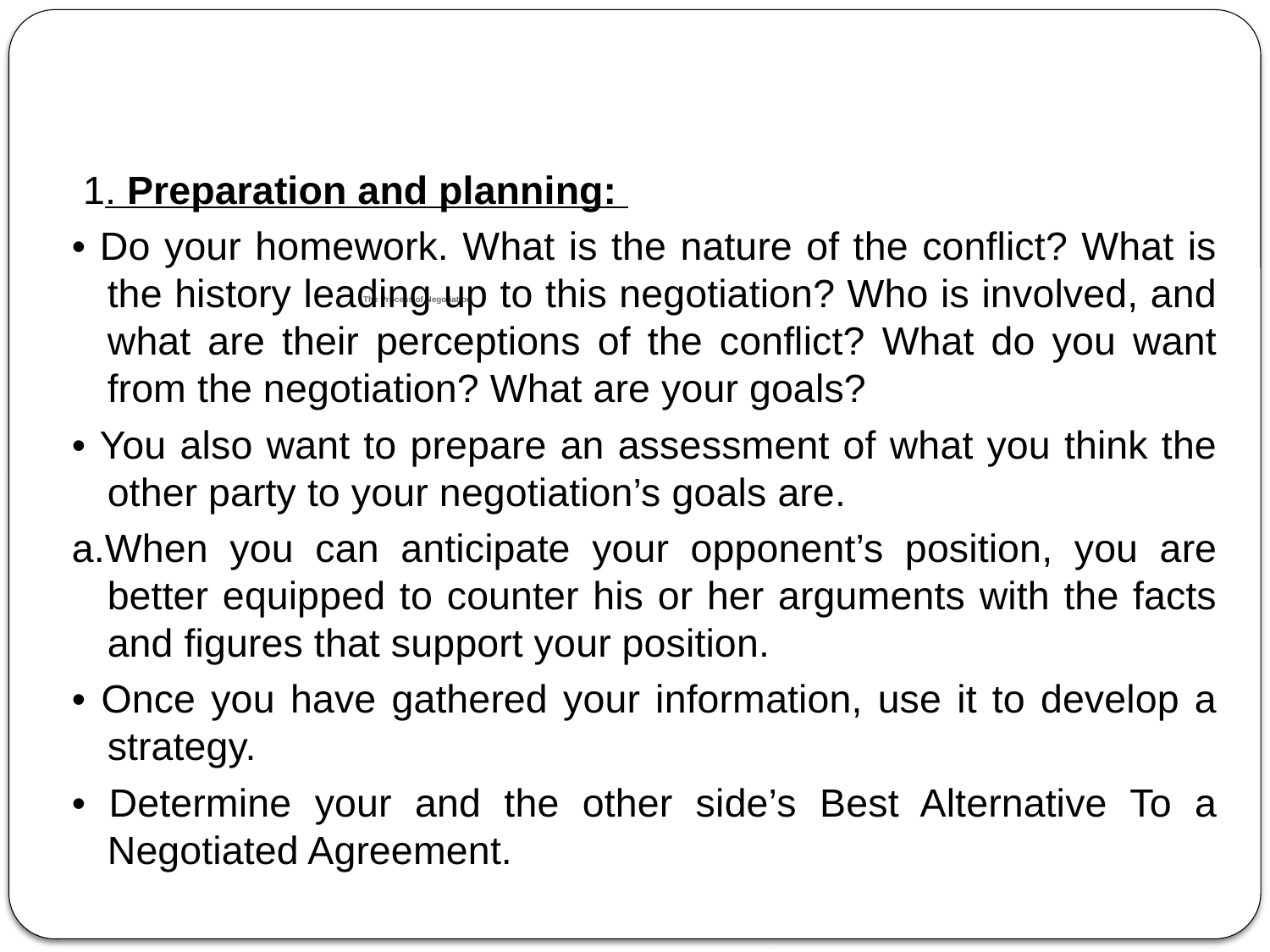

# The Process of Negotiation
 1. Preparation and planning:
• Do your homework. What is the nature of the conflict? What is the history leading up to this negotiation? Who is involved, and what are their perceptions of the conflict? What do you want from the negotiation? What are your goals?
• You also want to prepare an assessment of what you think the other party to your negotiation’s goals are.
a.When you can anticipate your opponent’s position, you are better equipped to counter his or her arguments with the facts and figures that support your position.
• Once you have gathered your information, use it to develop a strategy.
• Determine your and the other side’s Best Alternative To a Negotiated Agreement.